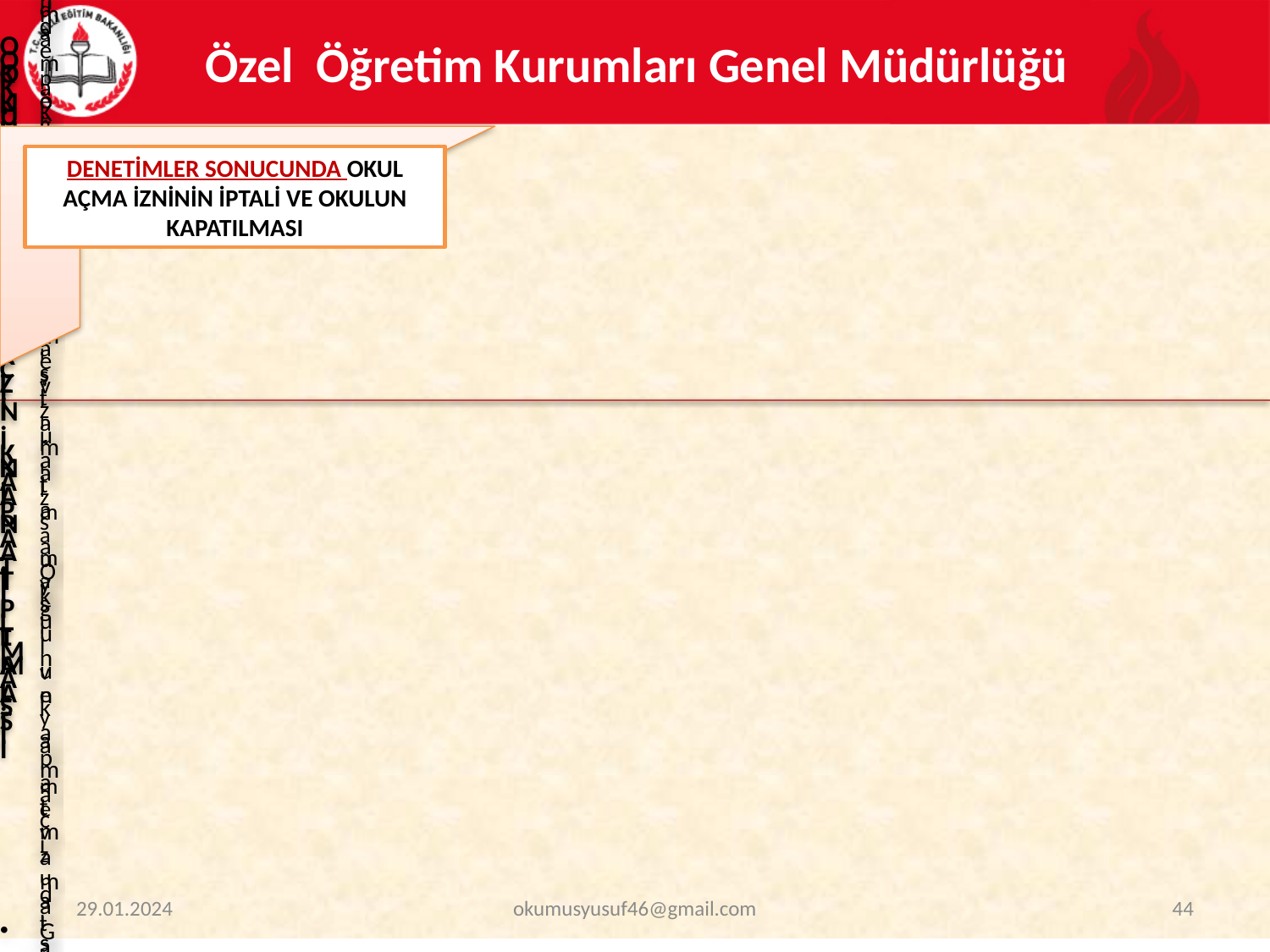

# Özel  Öğretim Kurumları Genel Müdürlüğü

DENETİMLER SONUCUNDA OKUL AÇMA İZNİNİN İPTALİ VE OKULUN KAPATILMASI

29.01.2024
okumusyusuf46@gmail.com
44